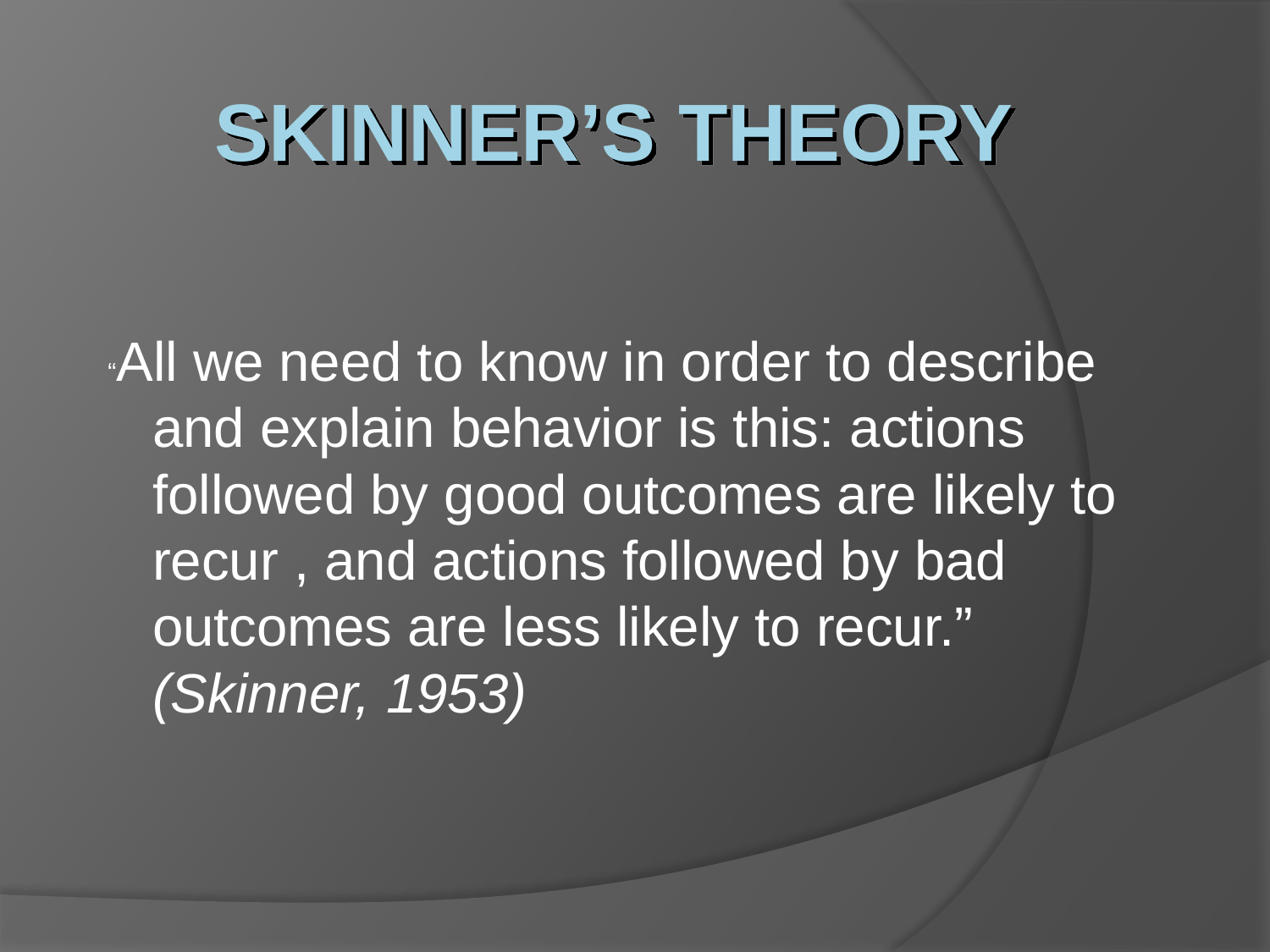

# Skinner’s Theory
“All we need to know in order to describe and explain behavior is this: actions followed by good outcomes are likely to recur , and actions followed by bad outcomes are less likely to recur.”  (Skinner, 1953)